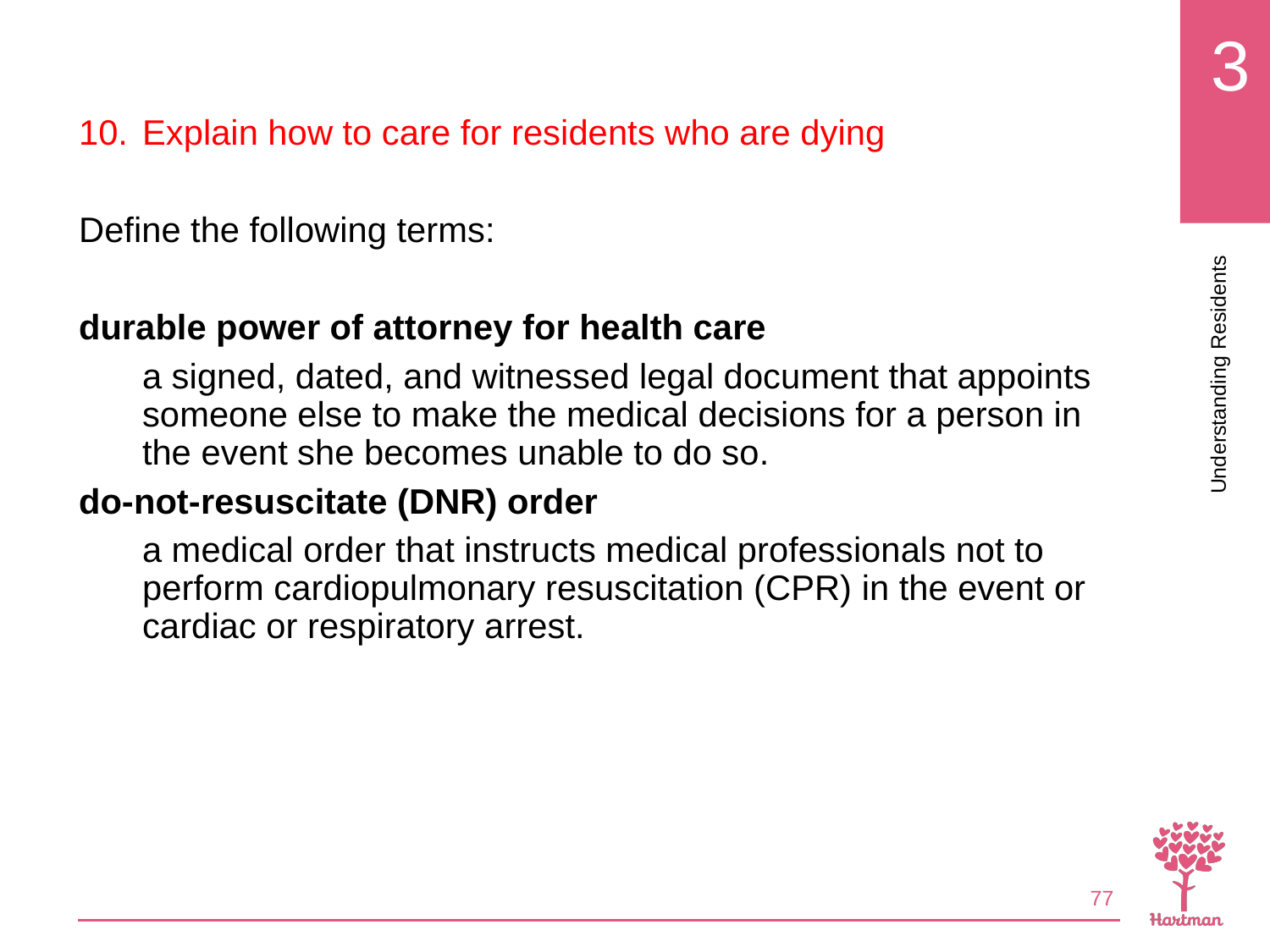

# LO10, key terms 3
Explain how to care for residents who are dying

Define the following terms:

durable power of attorney for health care
a signed, dated, and witnessed legal document that appoints someone else to make the medical decisions for a person in the event she becomes unable to do so.
do-not-resuscitate (DNR) order
a medical order that instructs medical professionals not to perform cardiopulmonary resuscitation (CPR) in the event or cardiac or respiratory arrest.

77